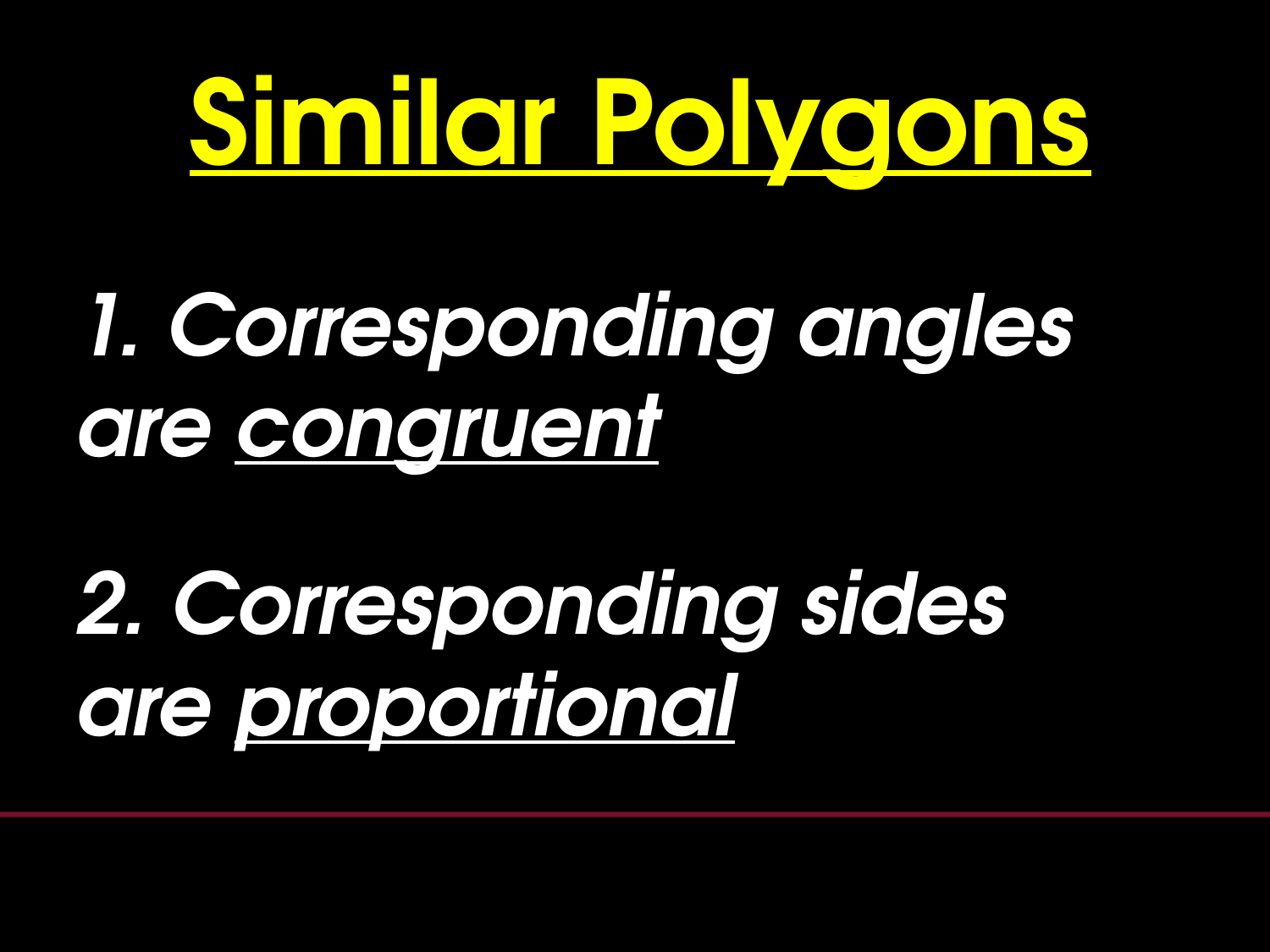

Similar Polygons
1. Corresponding angles are congruent
2. Corresponding sides are proportional